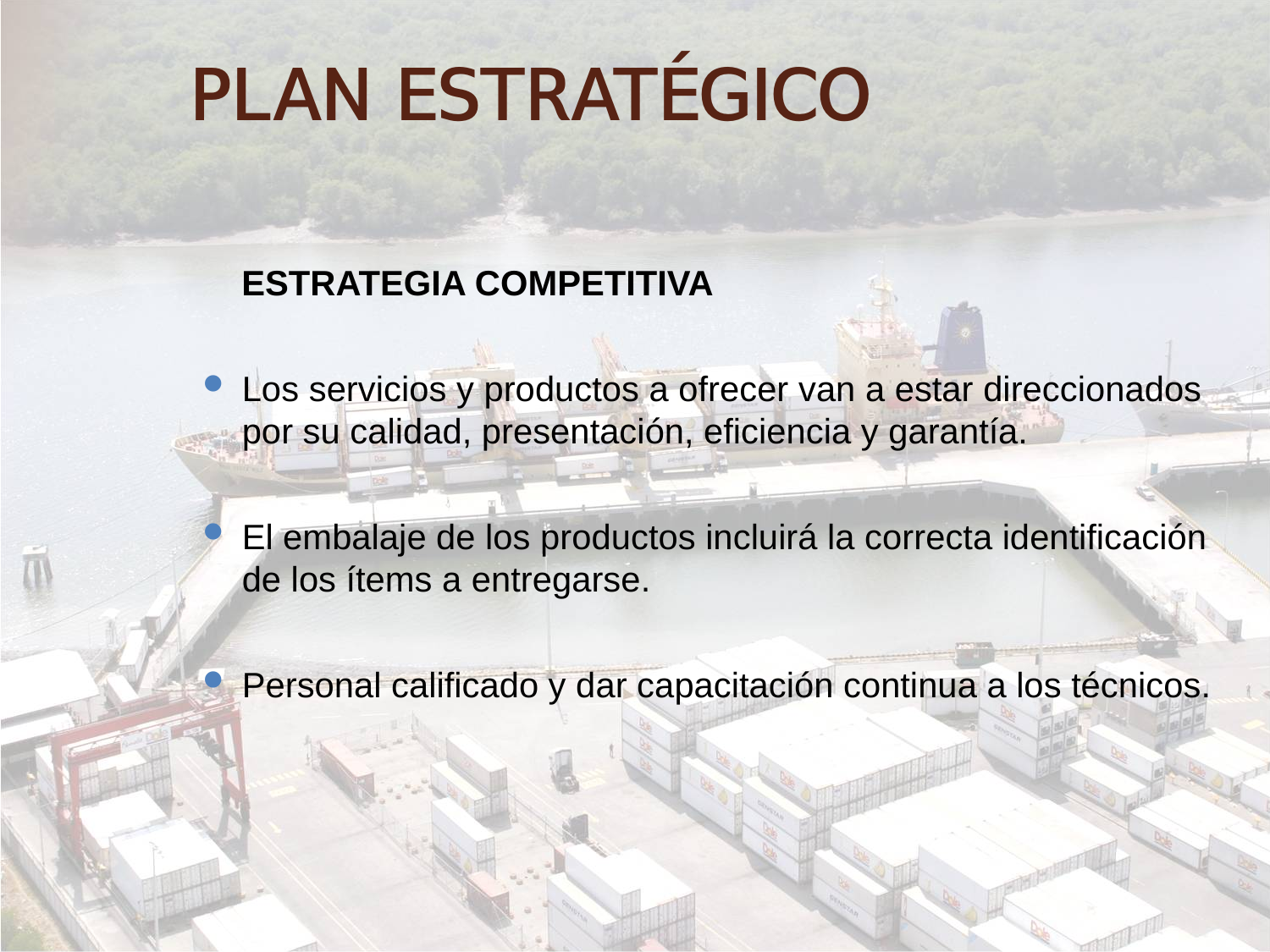

# PLAN ESTRATÉGICO

    ESTRATEGIA COMPETITIVA

Los servicios y productos a ofrecer van a estar direccionados por su calidad, presentación, eficiencia y garantía.

El embalaje de los productos incluirá la correcta identificación de los ítems a entregarse.

Personal calificado y dar capacitación continua a los técnicos.